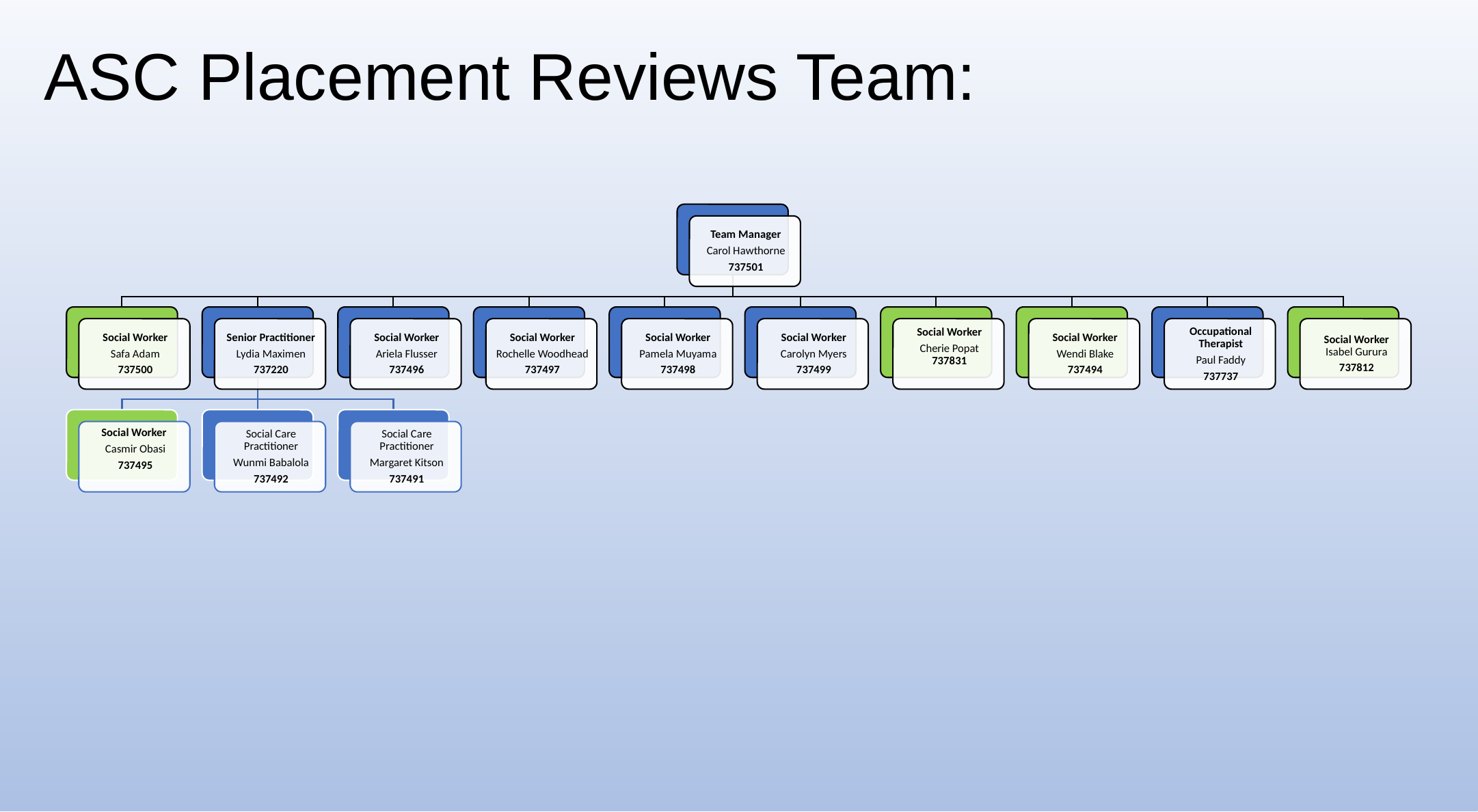

# ASC Placement Reviews Team:
Team Manager
Carol Hawthorne
737501
Social Worker
Safa Adam
737500
Senior Practitioner
Lydia Maximen
737220
Social Worker
Casmir Obasi
737495

Social Care Practitioner
Wunmi Babalola
737492
Social Care Practitioner
Margaret Kitson
737491
Social Worker
Ariela Flusser
737496
Social Worker
Rochelle Woodhead
737497
Social Worker
Pamela Muyama
737498
Social Worker
Carolyn Myers
737499
Social Worker
Cherie Popat
737831

Social Worker
Wendi Blake
737494
Occupational Therapist
Paul Faddy
737737
Social Worker
Isabel Gurura
737812